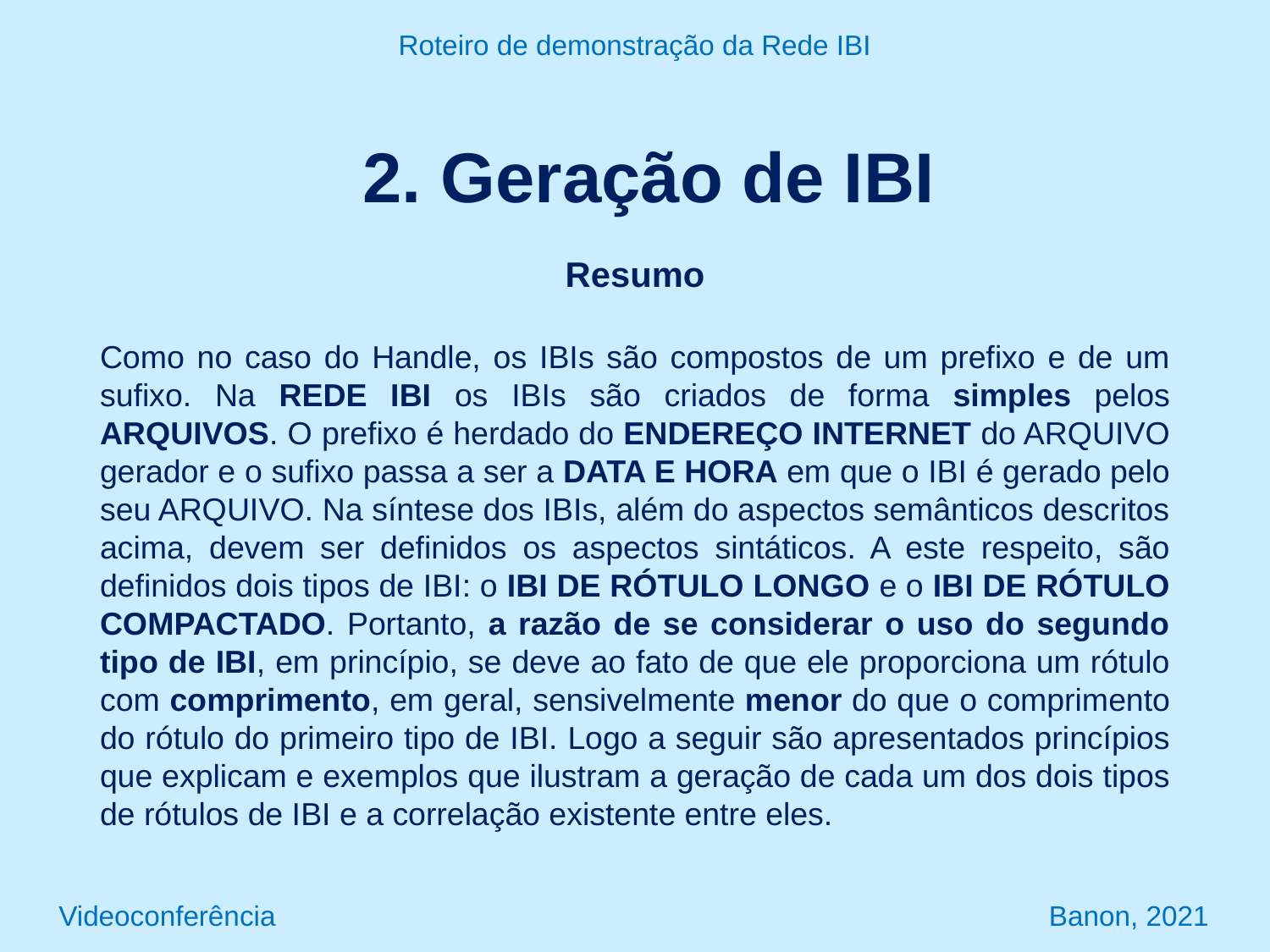

Roteiro de demonstração da Rede IBI
2. Geração de IBI
Resumo

Como no caso do Handle, os IBIs são compostos de um prefixo e de um sufixo. Na REDE IBI os IBIs são criados de forma simples pelos ARQUIVOS. O prefixo é herdado do ENDEREÇO INTERNET do ARQUIVO gerador e o sufixo passa a ser a DATA E HORA em que o IBI é gerado pelo seu ARQUIVO. Na síntese dos IBIs, além do aspectos semânticos descritos acima, devem ser definidos os aspectos sintáticos. A este respeito, são definidos dois tipos de IBI: o IBI DE RÓTULO LONGO e o IBI DE RÓTULO COMPACTADO. Portanto, a razão de se considerar o uso do segundo tipo de IBI, em princípio, se deve ao fato de que ele proporciona um rótulo com comprimento, em geral, sensivelmente menor do que o comprimento do rótulo do primeiro tipo de IBI. Logo a seguir são apresentados princípios que explicam e exemplos que ilustram a geração de cada um dos dois tipos de rótulos de IBI e a correlação existente entre eles.
Videoconferência                                                                                                   Banon, 2021